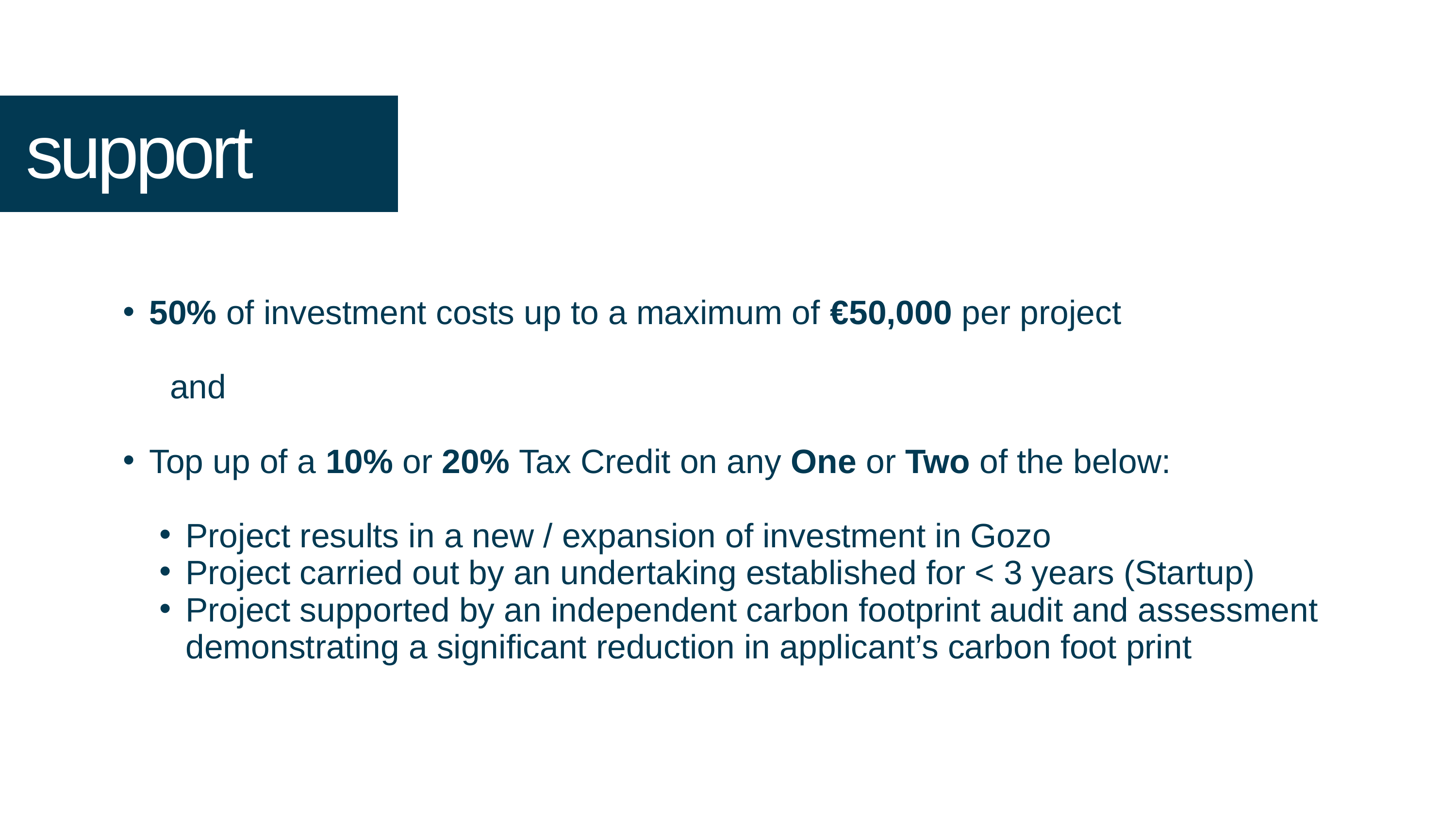

support
50% of investment costs up to a maximum of €50,000 per project

	and

Top up of a 10% or 20% Tax Credit on any One or Two of the below:

Project results in a new / expansion of investment in Gozo
Project carried out by an undertaking established for < 3 years (Startup)
Project supported by an independent carbon footprint audit and assessment demonstrating a significant reduction in applicant’s carbon foot print